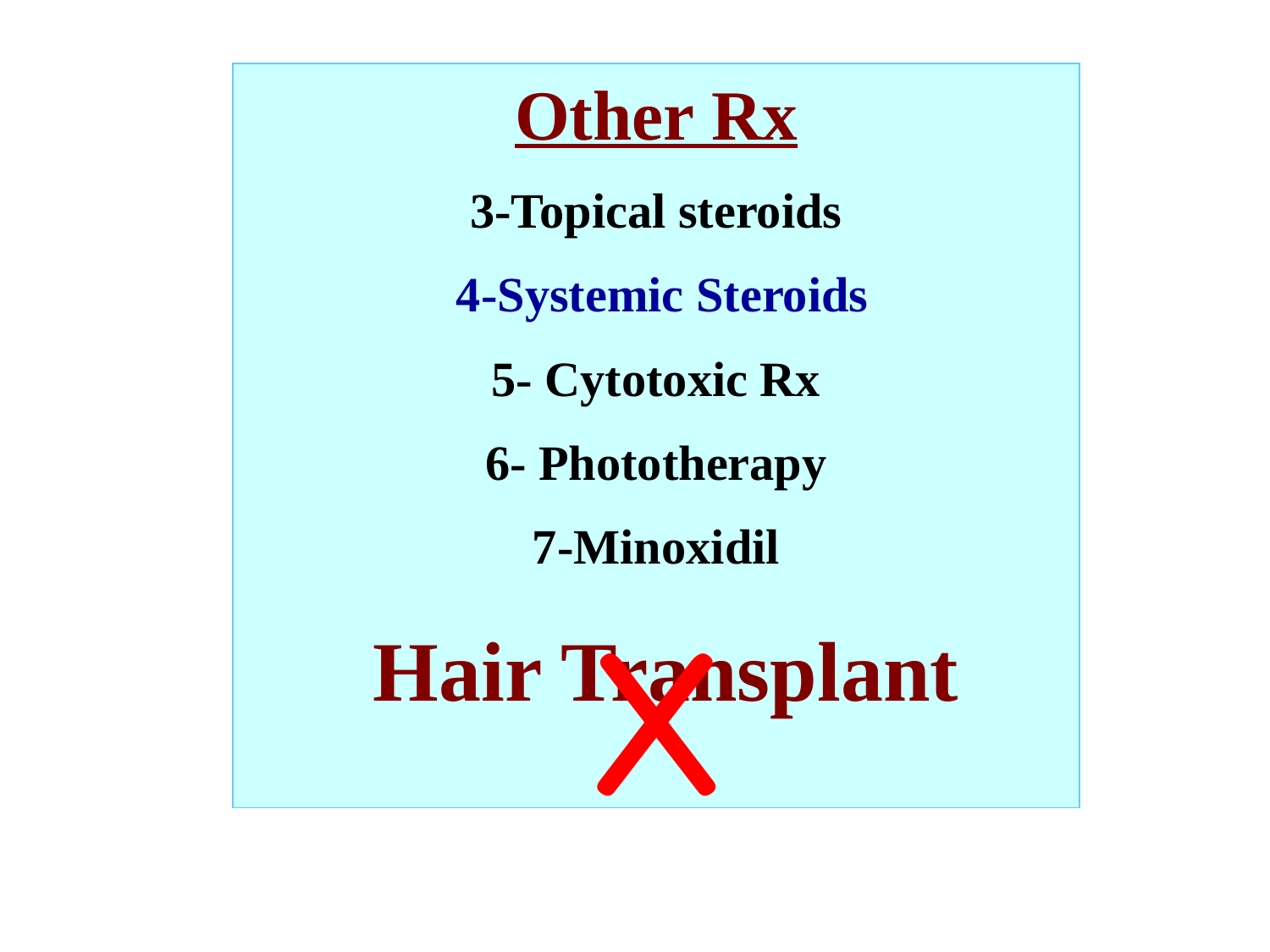

Other Rx
3-Topical steroids
 4-Systemic Steroids
5- Cytotoxic Rx
6- Phototherapy
7-Minoxidil
 Hair Transplant

X